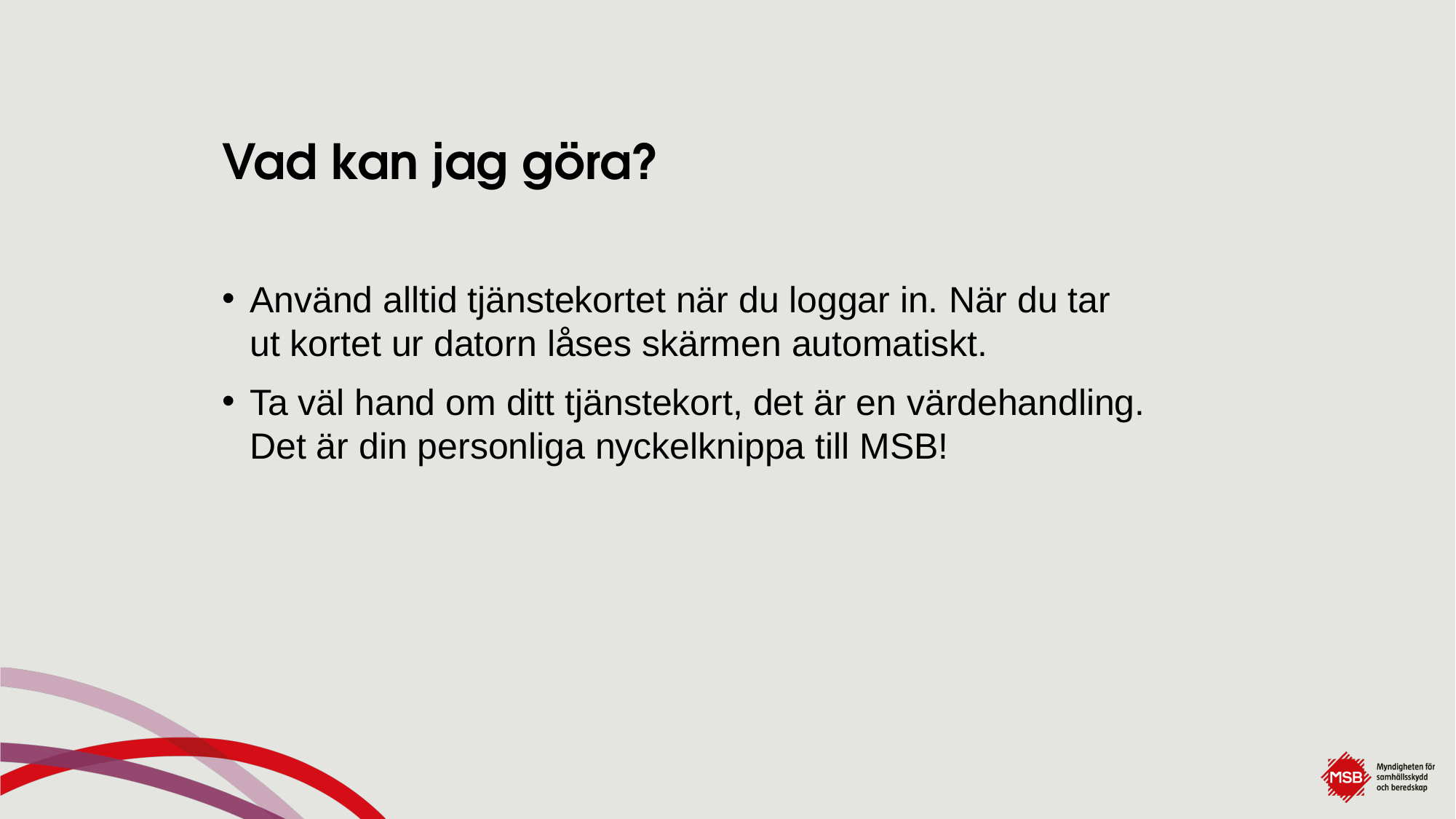

# Vad kan jag göra?
Använd alltid tjänstekortet när du loggar in. När du tar ut kortet ur datorn låses skärmen automatiskt.
Ta väl hand om ditt tjänstekort, det är en värdehandling. Det är din personliga nyckelknippa till MSB!